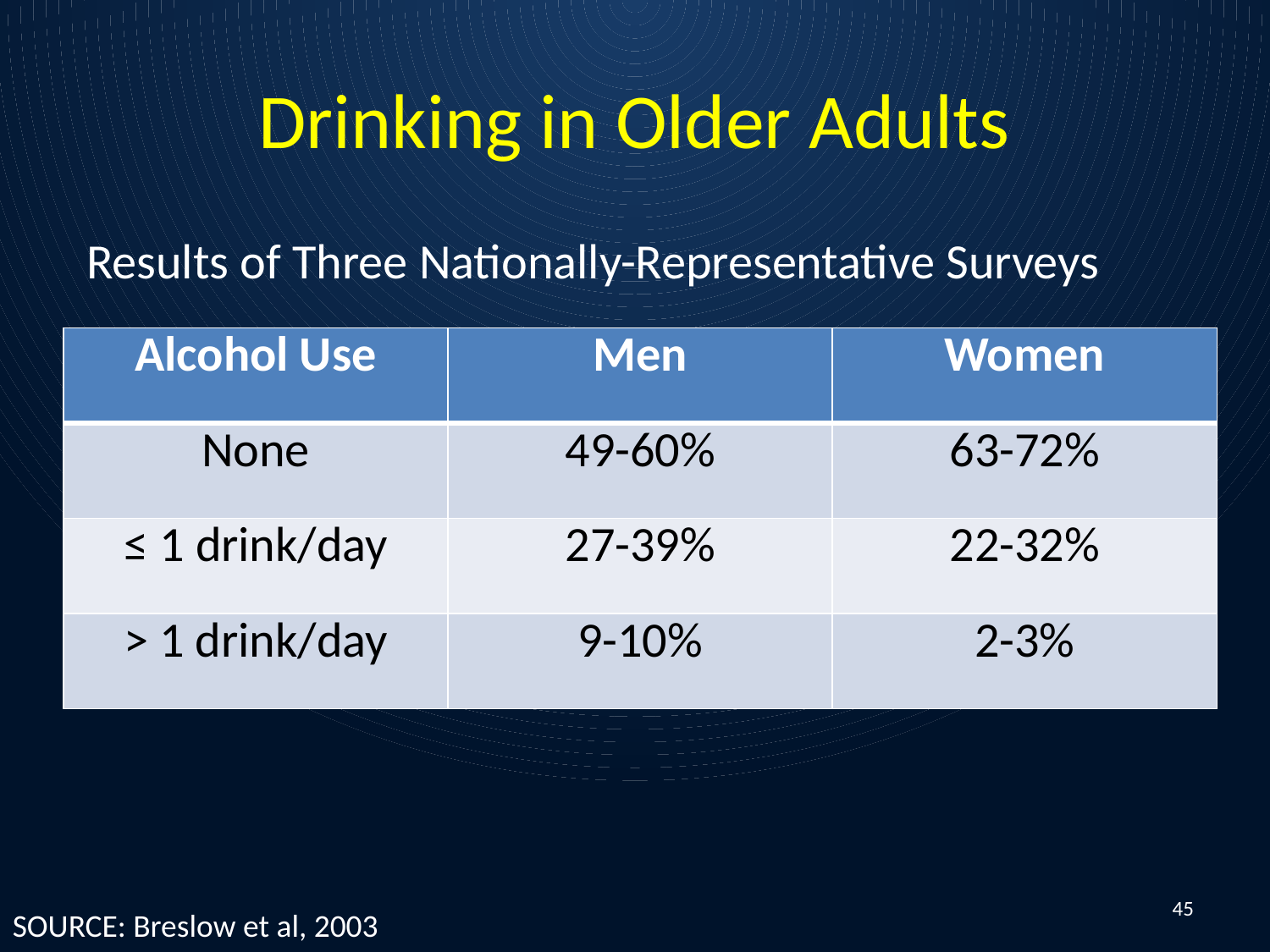

# Drinking in Older Adults
Results of Three Nationally-Representative Surveys
| Alcohol Use | Men | Women |
| --- | --- | --- |
| None | 49-60% | 63-72% |
| ≤ 1 drink/day | 27-39% | 22-32% |
| > 1 drink/day | 9-10% | 2-3% |
45
SOURCE: Breslow et al, 2003